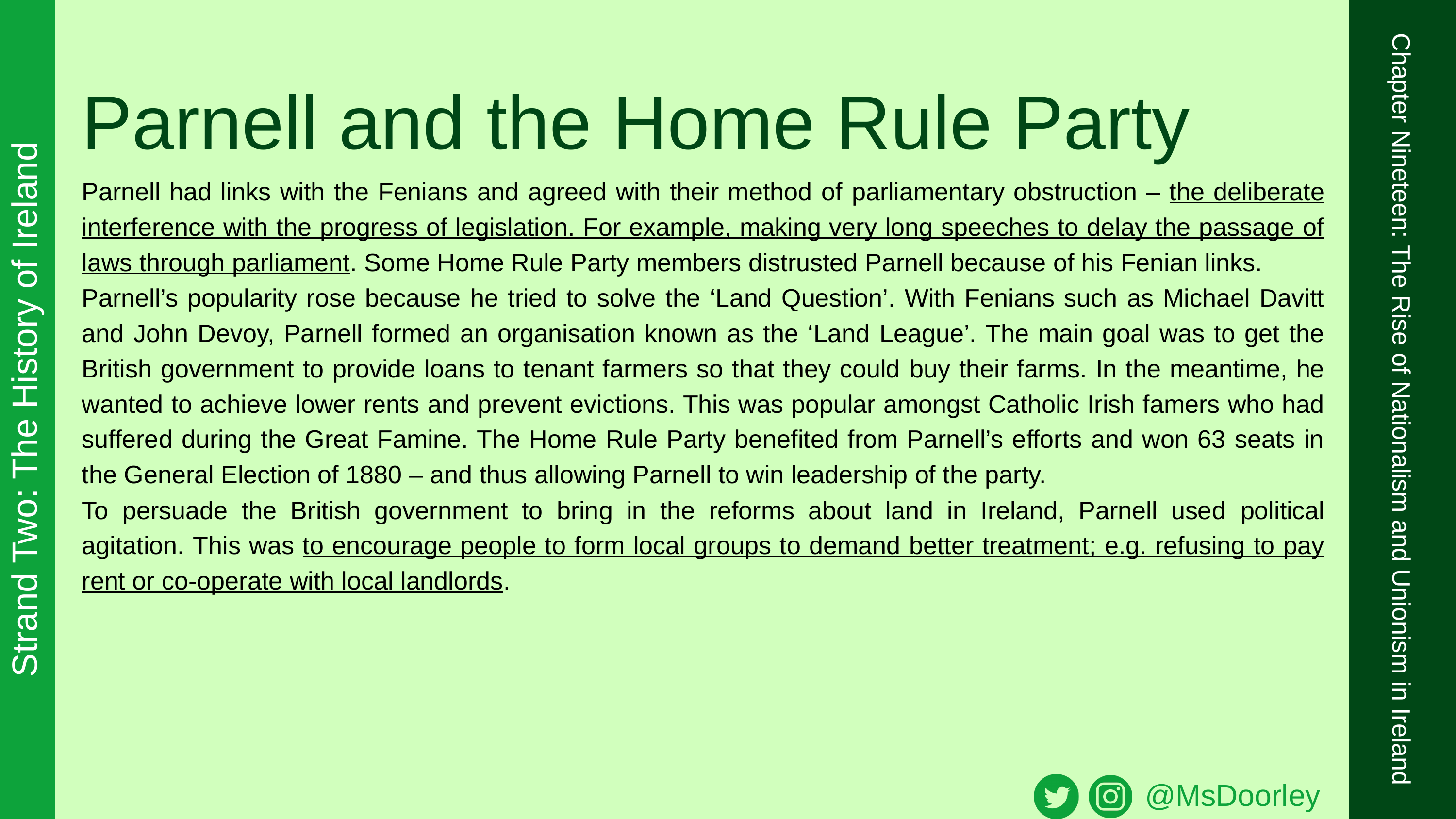

Parnell and the Home Rule Party
Parnell had links with the Fenians and agreed with their method of parliamentary obstruction – the deliberate interference with the progress of legislation. For example, making very long speeches to delay the passage of laws through parliament. Some Home Rule Party members distrusted Parnell because of his Fenian links.
Parnell’s popularity rose because he tried to solve the ‘Land Question’. With Fenians such as Michael Davitt and John Devoy, Parnell formed an organisation known as the ‘Land League’. The main goal was to get the British government to provide loans to tenant farmers so that they could buy their farms. In the meantime, he wanted to achieve lower rents and prevent evictions. This was popular amongst Catholic Irish famers who had suffered during the Great Famine. The Home Rule Party benefited from Parnell’s efforts and won 63 seats in the General Election of 1880 – and thus allowing Parnell to win leadership of the party.
To persuade the British government to bring in the reforms about land in Ireland, Parnell used political agitation. This was to encourage people to form local groups to demand better treatment; e.g. refusing to pay rent or co-operate with local landlords.
Strand Two: The History of Ireland
Chapter Nineteen: The Rise of Nationalism and Unionism in Ireland

@MsDoorley